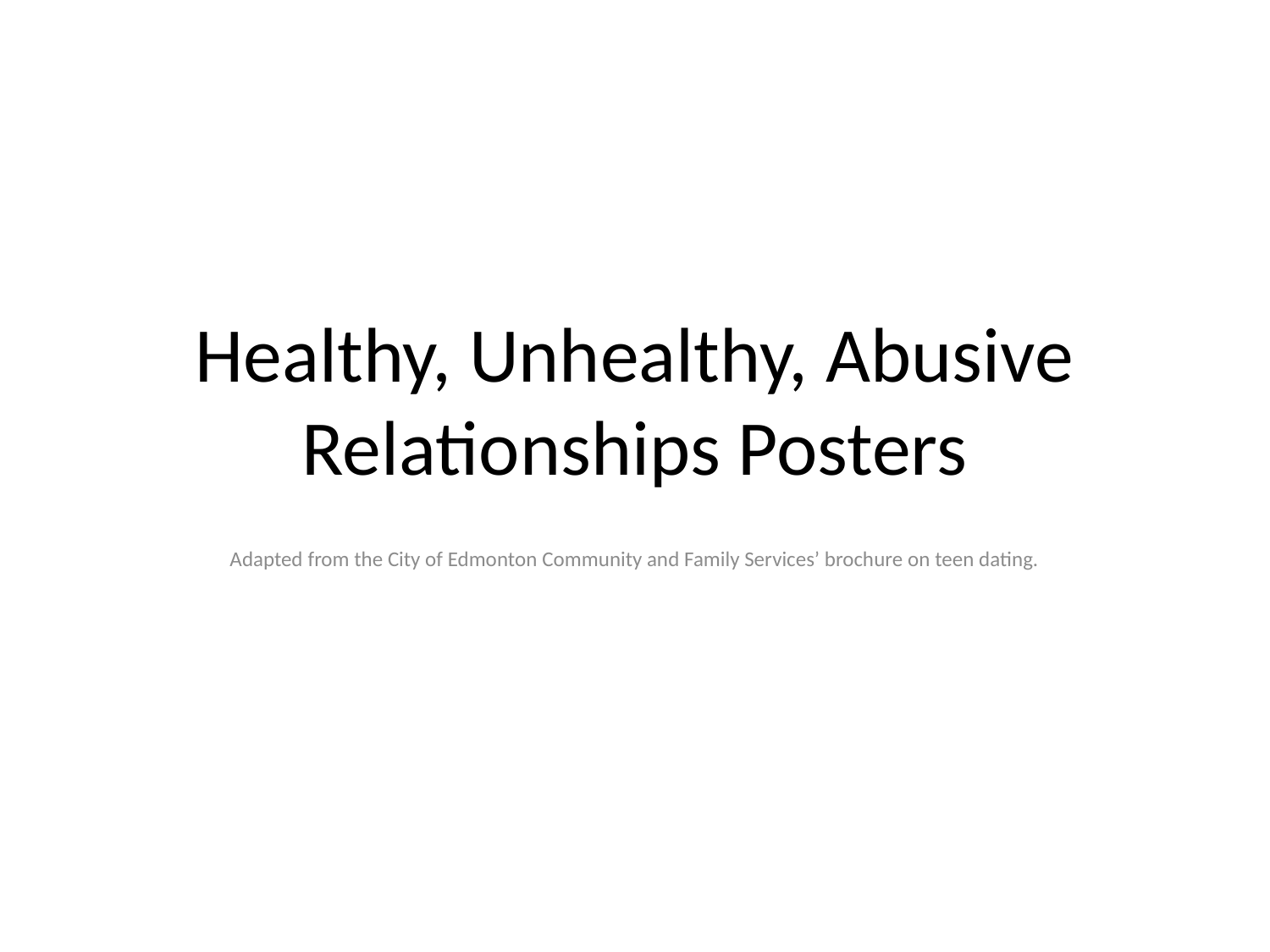

# Healthy, Unhealthy, Abusive Relationships Posters
Adapted from the City of Edmonton Community and Family Services’ brochure on teen dating.